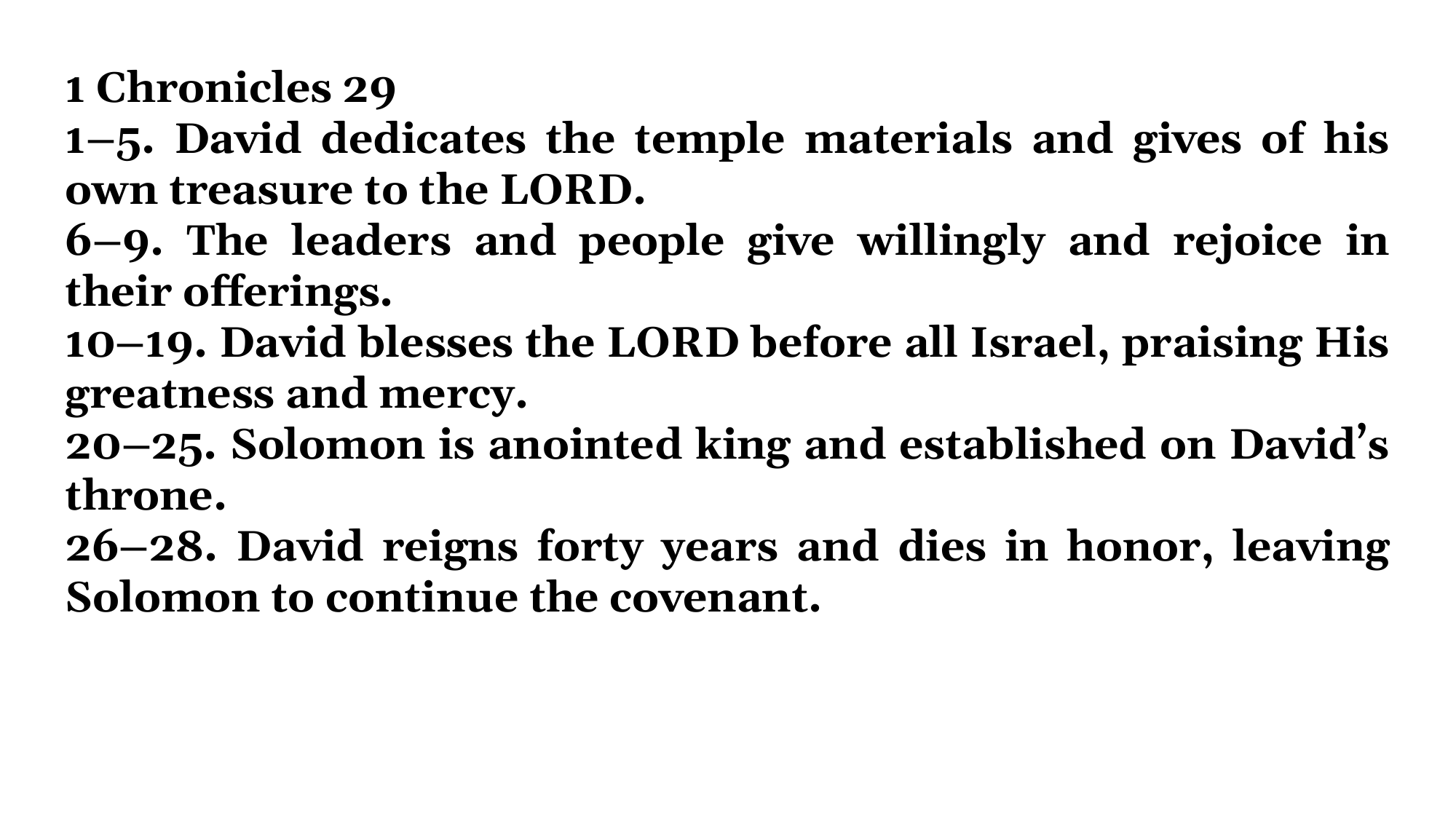

1 Chronicles 29
1–5. David dedicates the temple materials and gives of his own treasure to the LORD.
6–9. The leaders and people give willingly and rejoice in their offerings.
10–19. David blesses the LORD before all Israel, praising His greatness and mercy.
20–25. Solomon is anointed king and established on David’s throne.
26–28. David reigns forty years and dies in honor, leaving Solomon to continue the covenant.